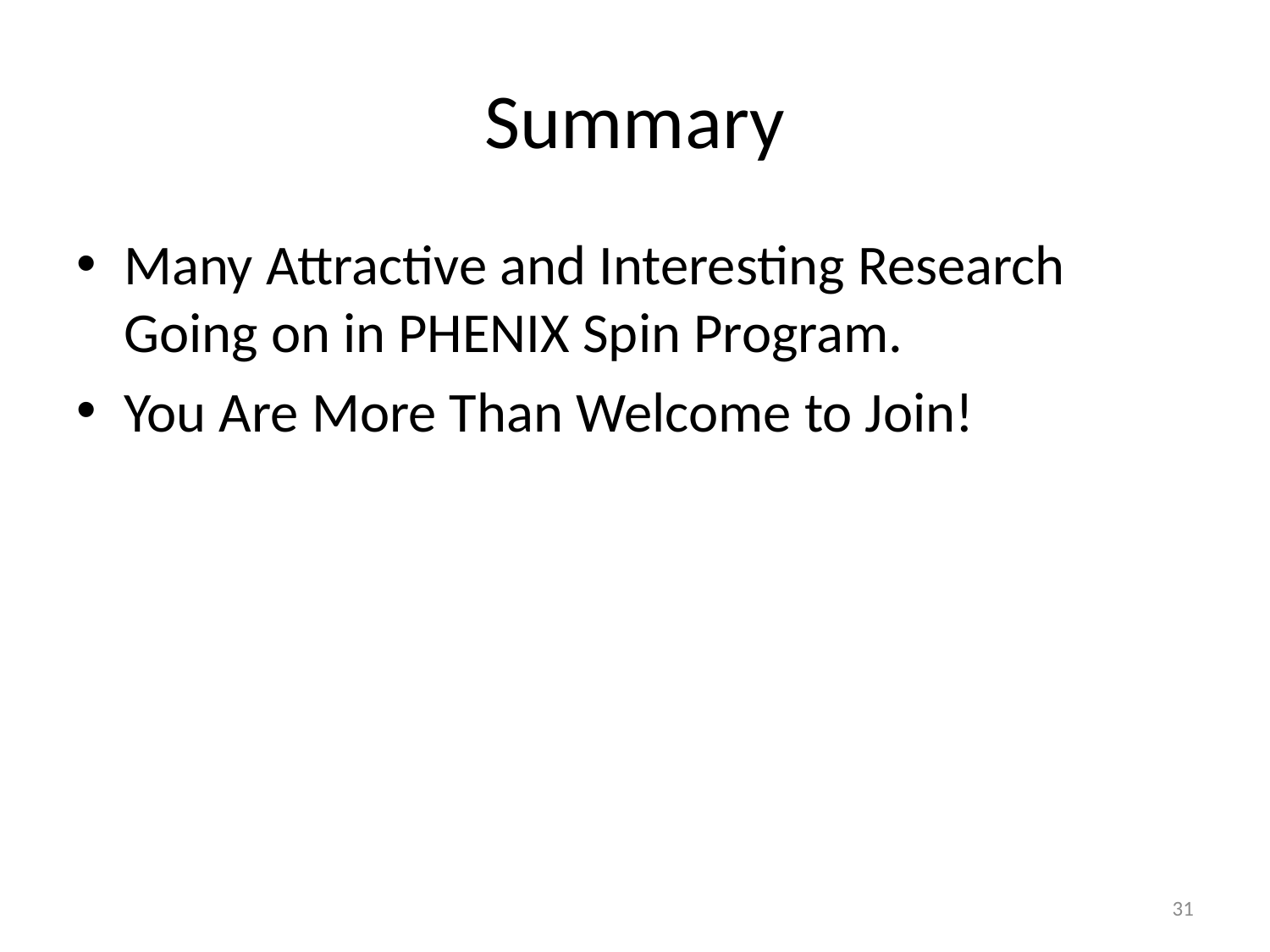

# Summary
Many Attractive and Interesting Research Going on in PHENIX Spin Program.
You Are More Than Welcome to Join!
31